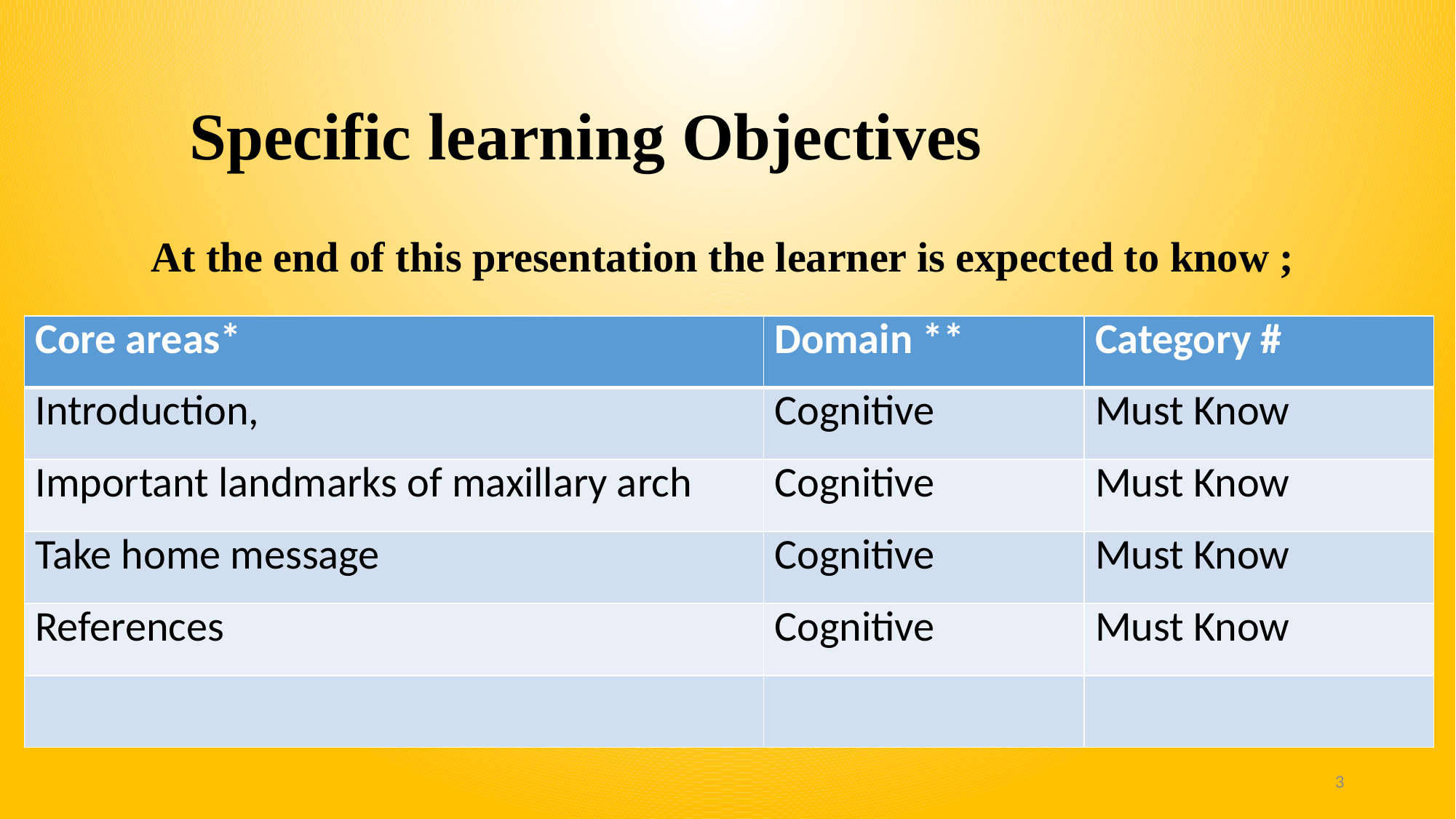

# Specific learning Objectives
At the end of this presentation the learner is expected to know ;
| Core areas\* | Domain \*\* | Category # |
| --- | --- | --- |
| Introduction, | Cognitive | Must Know |
| Important landmarks of maxillary arch | Cognitive | Must Know |
| Take home message | Cognitive | Must Know |
| References | Cognitive | Must Know |
|  |  |  |
3